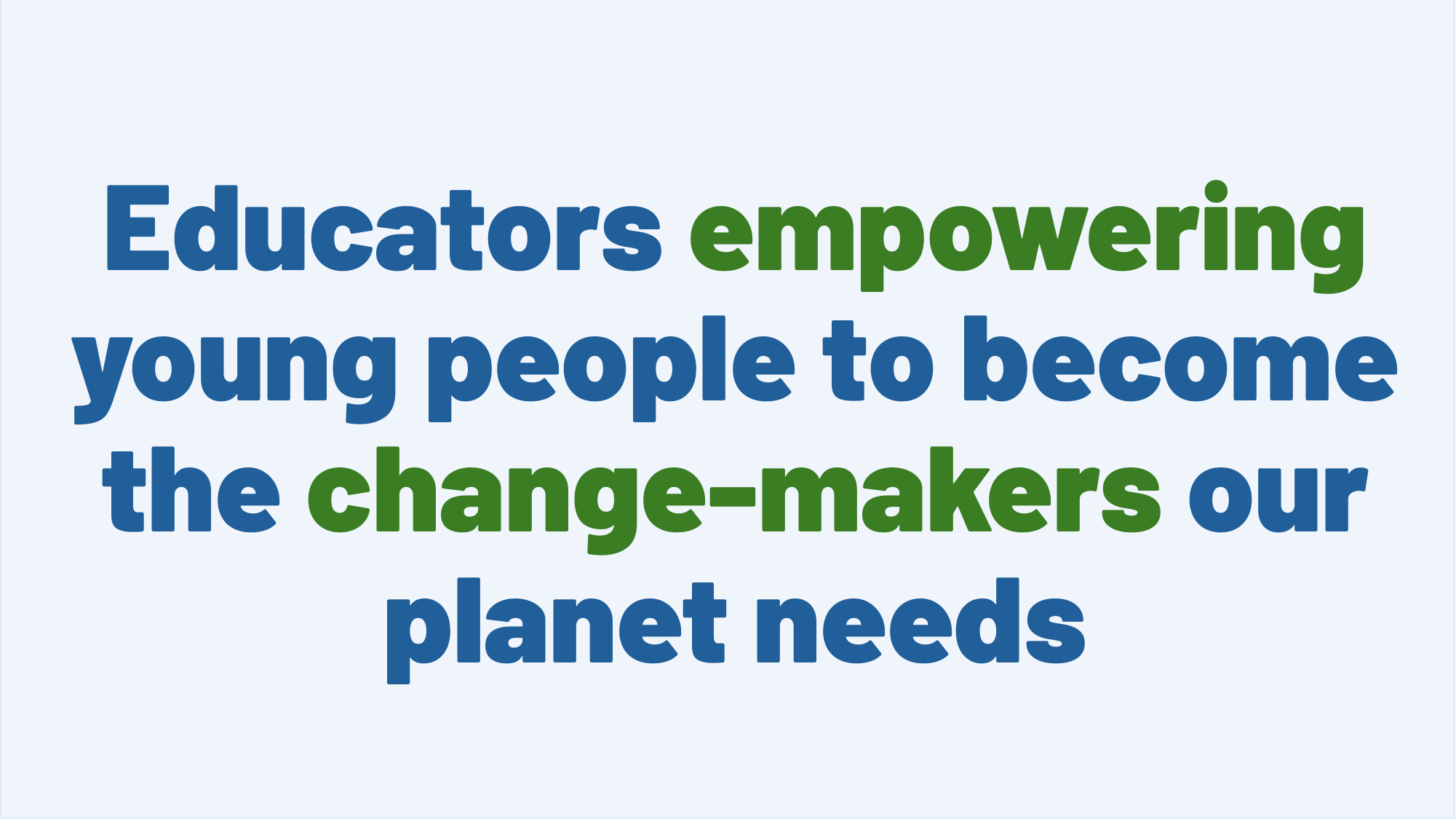

# Educators empowering young people to become the change-makers our planet needs